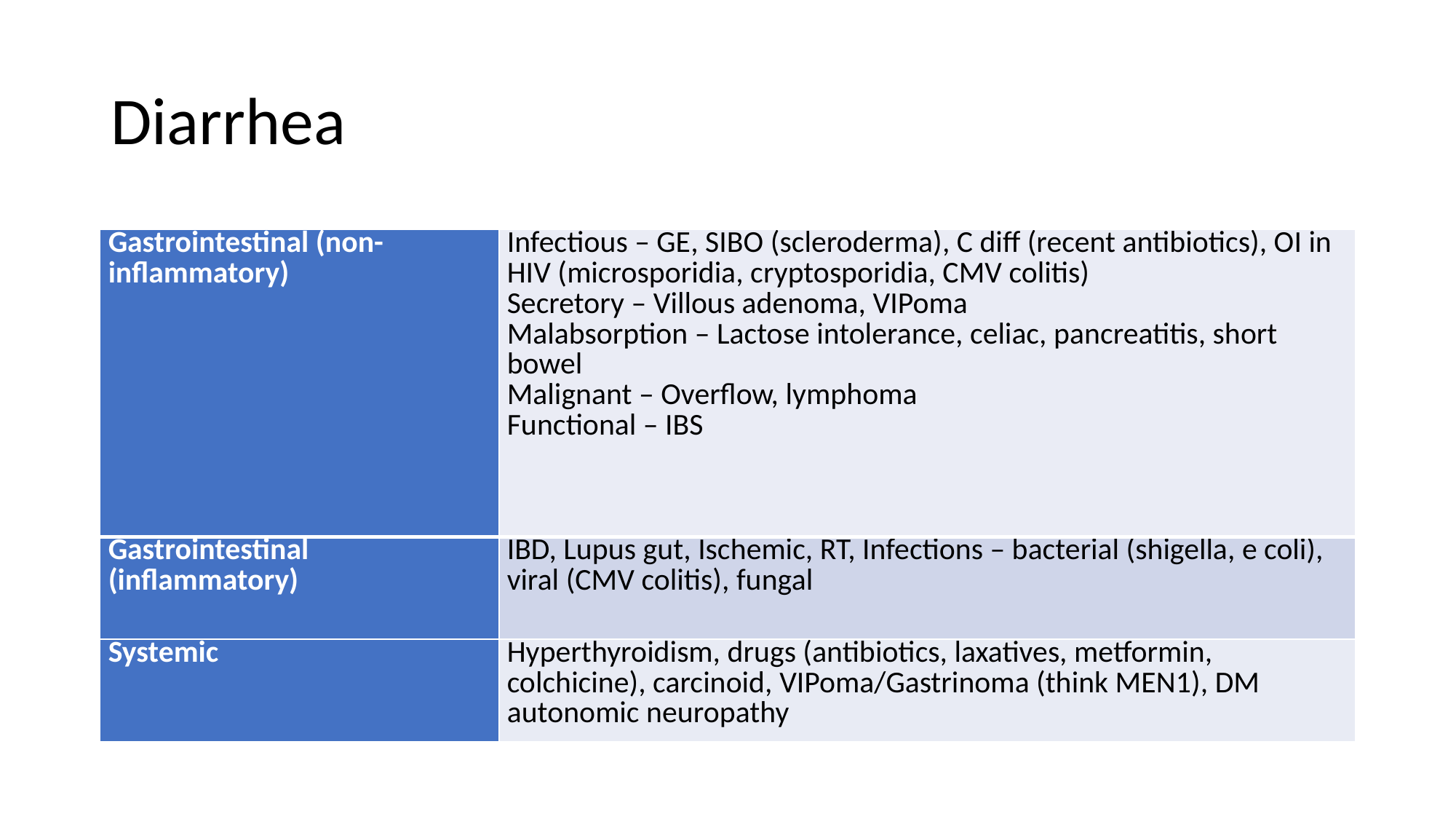

# Diarrhea
| Gastrointestinal (non-inflammatory) | Infectious – GE, SIBO (scleroderma), C diff (recent antibiotics), OI in HIV (microsporidia, cryptosporidia, CMV colitis) Secretory – Villous adenoma, VIPoma Malabsorption – Lactose intolerance, celiac, pancreatitis, short bowel Malignant – Overflow, lymphoma Functional – IBS |
| --- | --- |
| Gastrointestinal (inflammatory) | IBD, Lupus gut, Ischemic, RT, Infections – bacterial (shigella, e coli), viral (CMV colitis), fungal |
| Systemic | Hyperthyroidism, drugs (antibiotics, laxatives, metformin, colchicine), carcinoid, VIPoma/Gastrinoma (think MEN1), DM autonomic neuropathy |